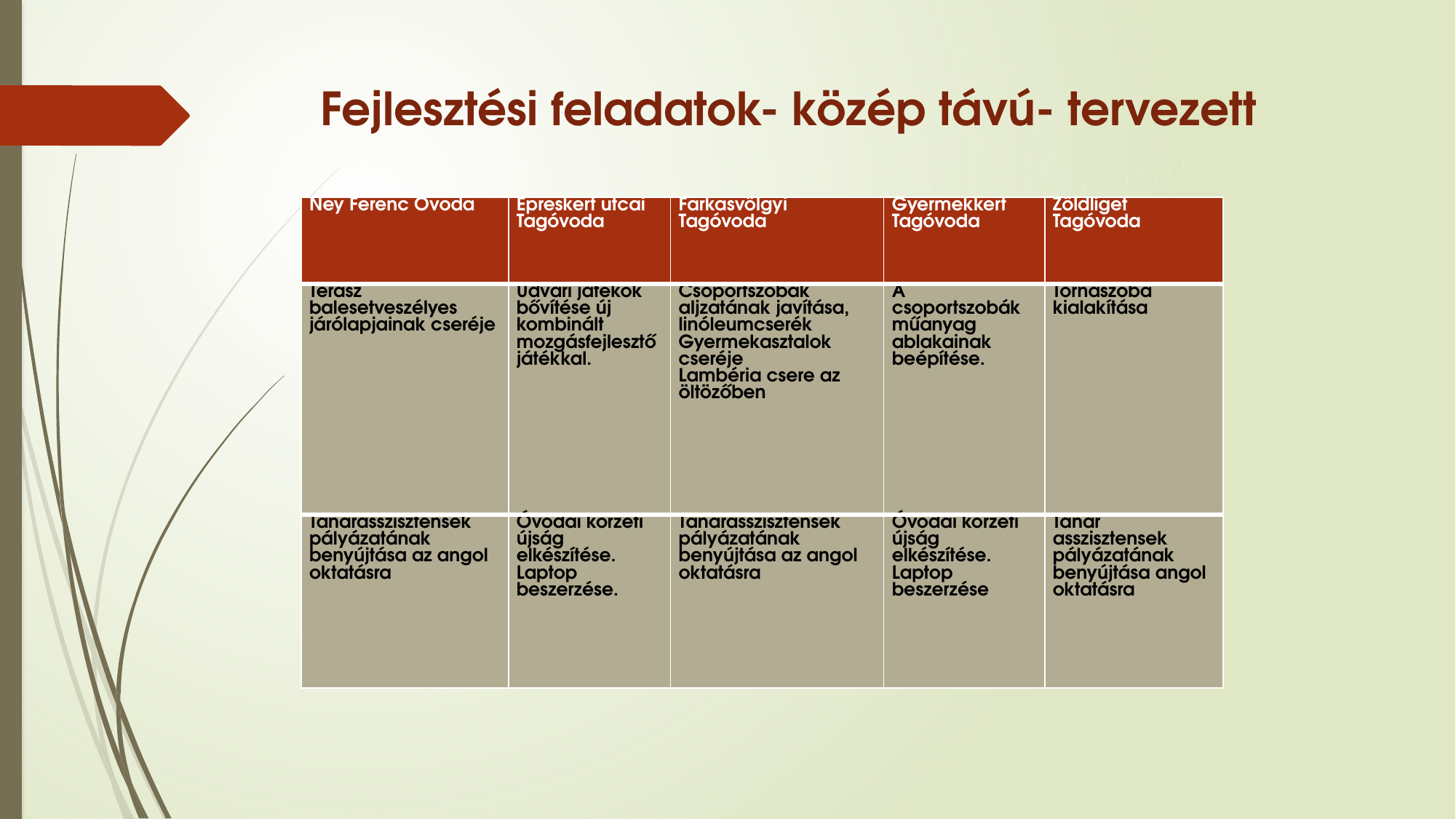

# Fejlesztési feladatok- közép távú- tervezett
| Ney Ferenc Óvoda | Epreskert utcai Tagóvoda | Farkasvölgyi Tagóvoda | Gyermekkert Tagóvoda | Zöldliget Tagóvoda |
| --- | --- | --- | --- | --- |
| Terasz balesetveszélyes járólapjainak cseréje | Udvari játékok bővítése új kombinált mozgásfejlesztő játékkal. | Csoportszobák aljzatának javítása, linóleumcserék Gyermekasztalok cseréje Lambéria csere az öltözőben | A csoportszobák műanyag ablakainak beépítése. | Tornaszoba kialakítása |
| Tanárasszisztensek pályázatának benyújtása az angol oktatásra | Óvodai körzeti újság elkészítése. Laptop beszerzése. | Tanárasszisztensek pályázatának benyújtása az angol oktatásra | Óvodai körzeti újság elkészítése. Laptop beszerzése | Tanár asszisztensek pályázatának benyújtása angol oktatásra |